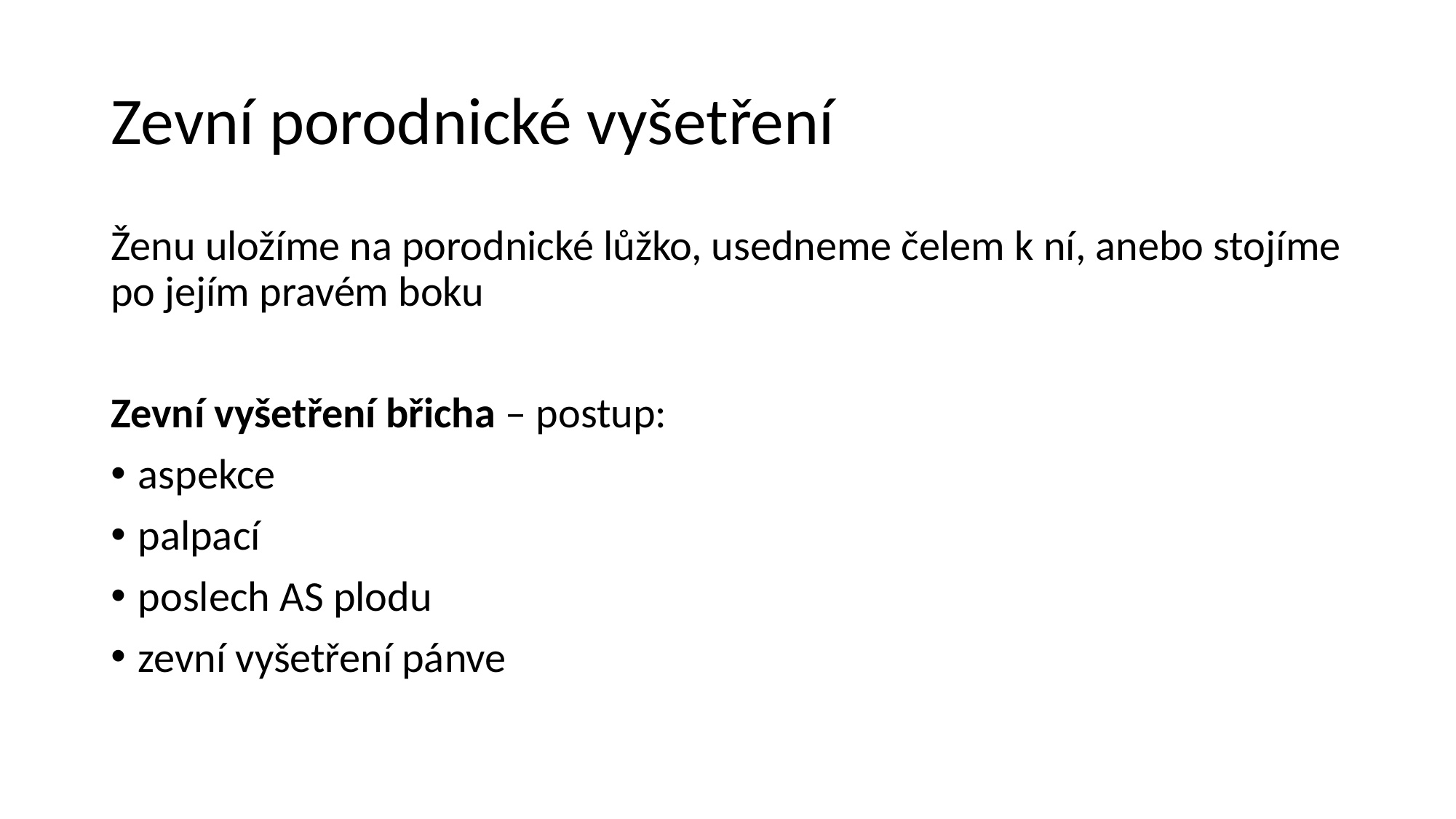

# Zevní porodnické vyšetření
Ženu uložíme na porodnické lůžko, usedneme čelem k ní, anebo stojíme po jejím pravém boku

Zevní vyšetření břicha – postup:
aspekce
palpací
poslech AS plodu
zevní vyšetření pánve